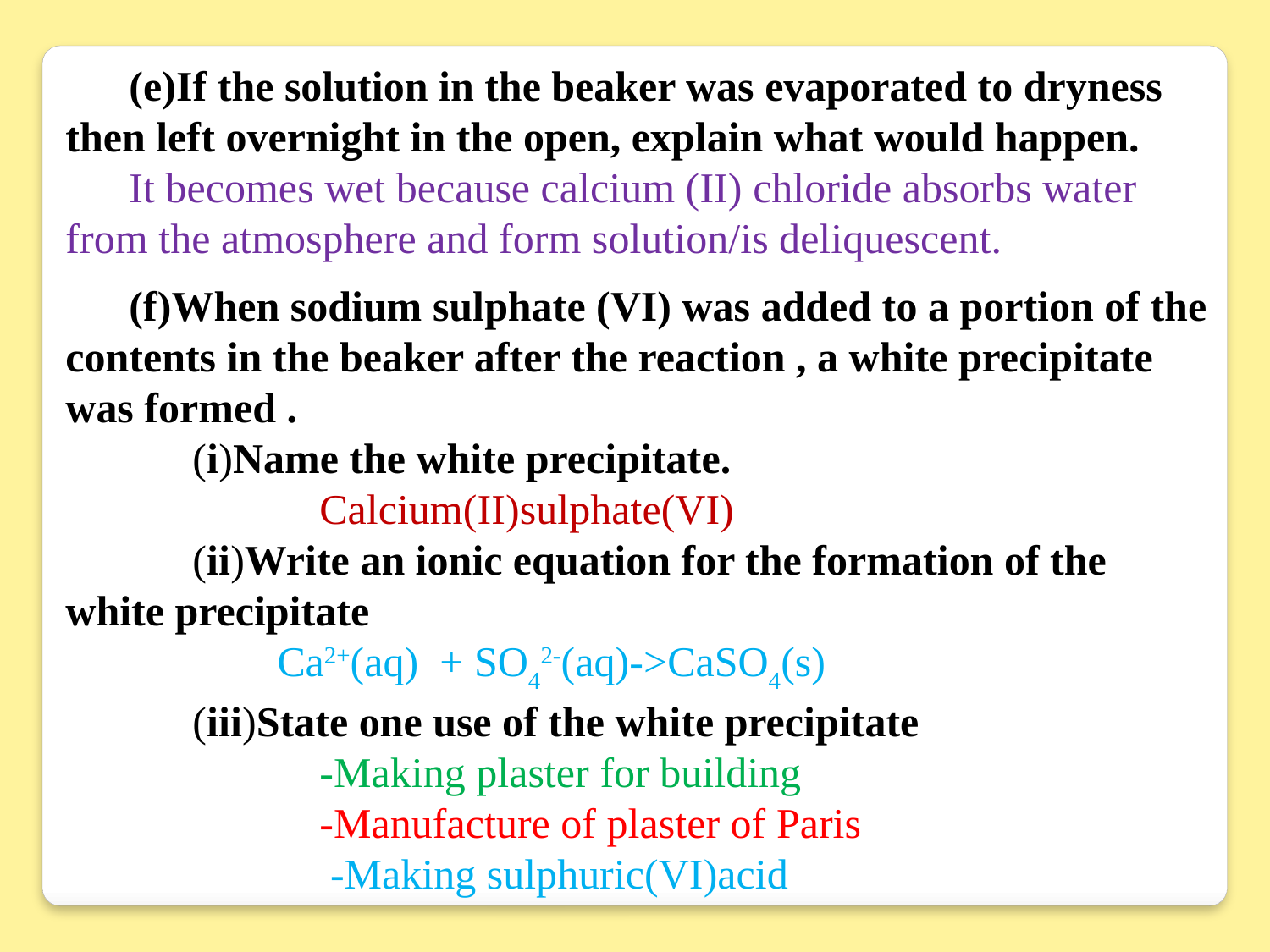

(e)If the solution in the beaker was evaporated to dryness then left overnight in the open, explain what would happen.
It becomes wet because calcium (II) chloride absorbs water from the atmosphere and form solution/is deliquescent.

(f)When sodium sulphate (VI) was added to a portion of the contents in the beaker after the reaction , a white precipitate was formed .
  	(i)Name the white precipitate.
		Calcium(II)sulphate(VI)
	(ii)Write an ionic equation for the formation of the white precipitate
	        Ca2+(aq)  + SO42-(aq)->CaSO4(s)
	(iii)State one use of the white precipitate
		-Making plaster for building
		-Manufacture of plaster of Paris
                   -Making sulphuric(VI)acid